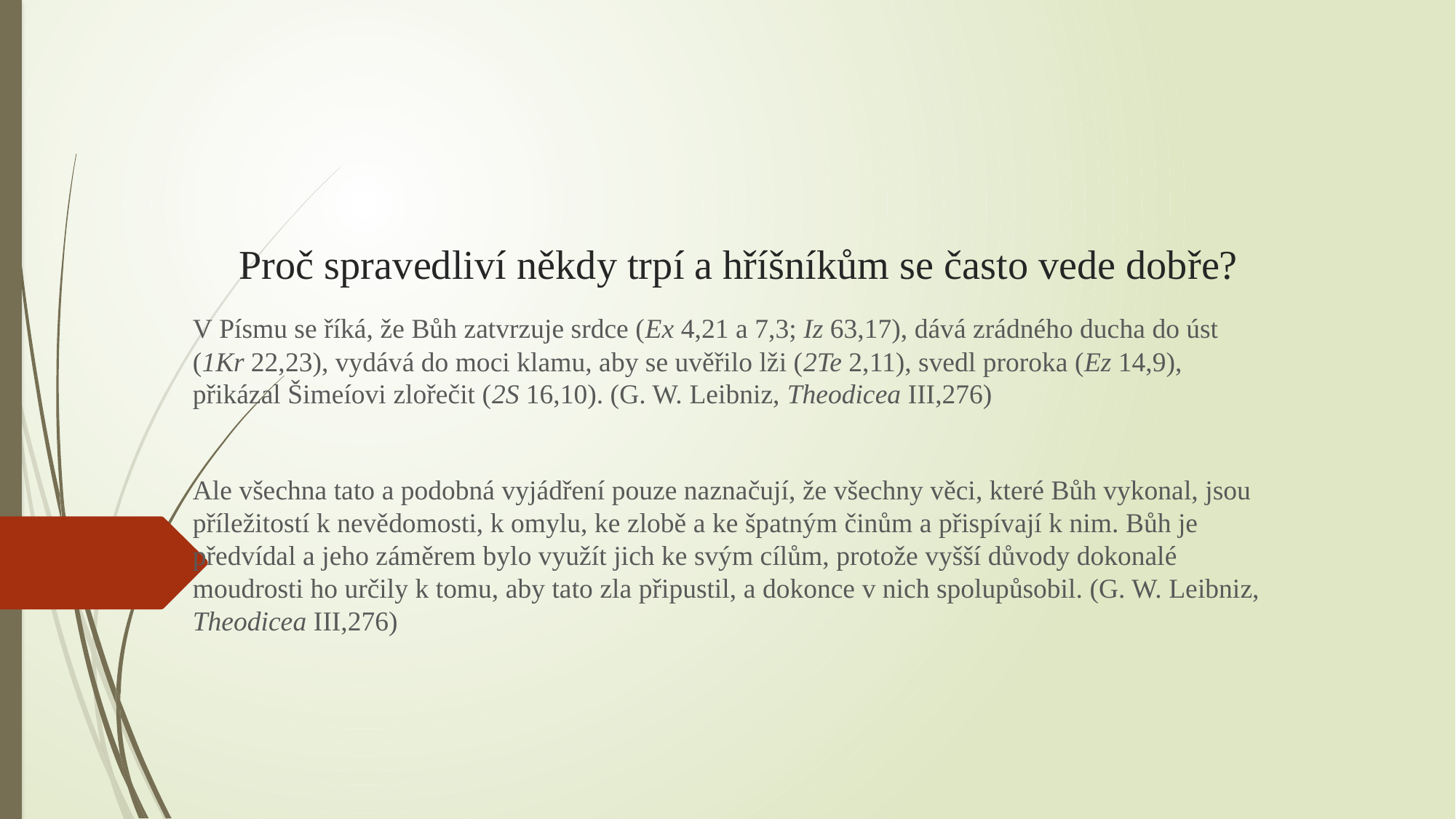

# Proč spravedliví někdy trpí a hříšníkům se často vede dobře?
V Písmu se říká, že Bůh zatvrzuje srdce (Ex 4,21 a 7,3; Iz 63,17), dává zrádného ducha do úst (1Kr 22,23), vydává do moci klamu, aby se uvěřilo lži (2Te 2,11), svedl proroka (Ez 14,9), přikázal Šimeíovi zlořečit (2S 16,10). (G. W. Leibniz, Theodicea III,276)

Ale všechna tato a podobná vyjádření pouze naznačují, že všechny věci, které Bůh vykonal, jsou příležitostí k nevědomosti, k omylu, ke zlobě a ke špatným činům a přispívají k nim. Bůh je předvídal a jeho záměrem bylo využít jich ke svým cílům, protože vyšší důvody dokonalé moudrosti ho určily k tomu, aby tato zla připustil, a dokonce v nich spolupůsobil. (G. W. Leibniz, Theodicea III,276)